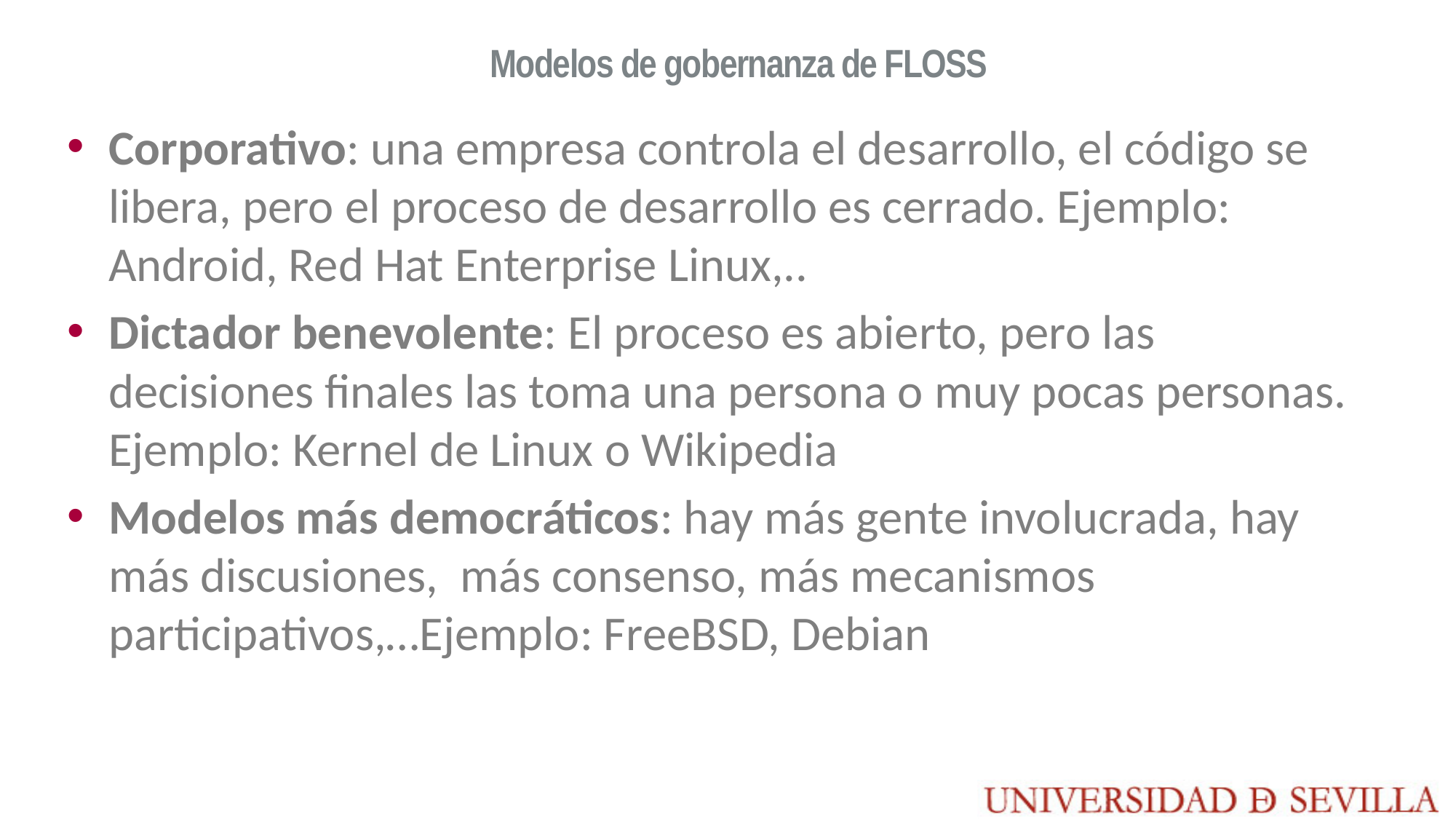

# Modelos de gobernanza de FLOSS
Corporativo: una empresa controla el desarrollo, el código se libera, pero el proceso de desarrollo es cerrado. Ejemplo: Android, Red Hat Enterprise Linux,..
Dictador benevolente: El proceso es abierto, pero las decisiones finales las toma una persona o muy pocas personas. Ejemplo: Kernel de Linux o Wikipedia
Modelos más democráticos: hay más gente involucrada, hay más discusiones,  más consenso, más mecanismos participativos,…Ejemplo: FreeBSD, Debian